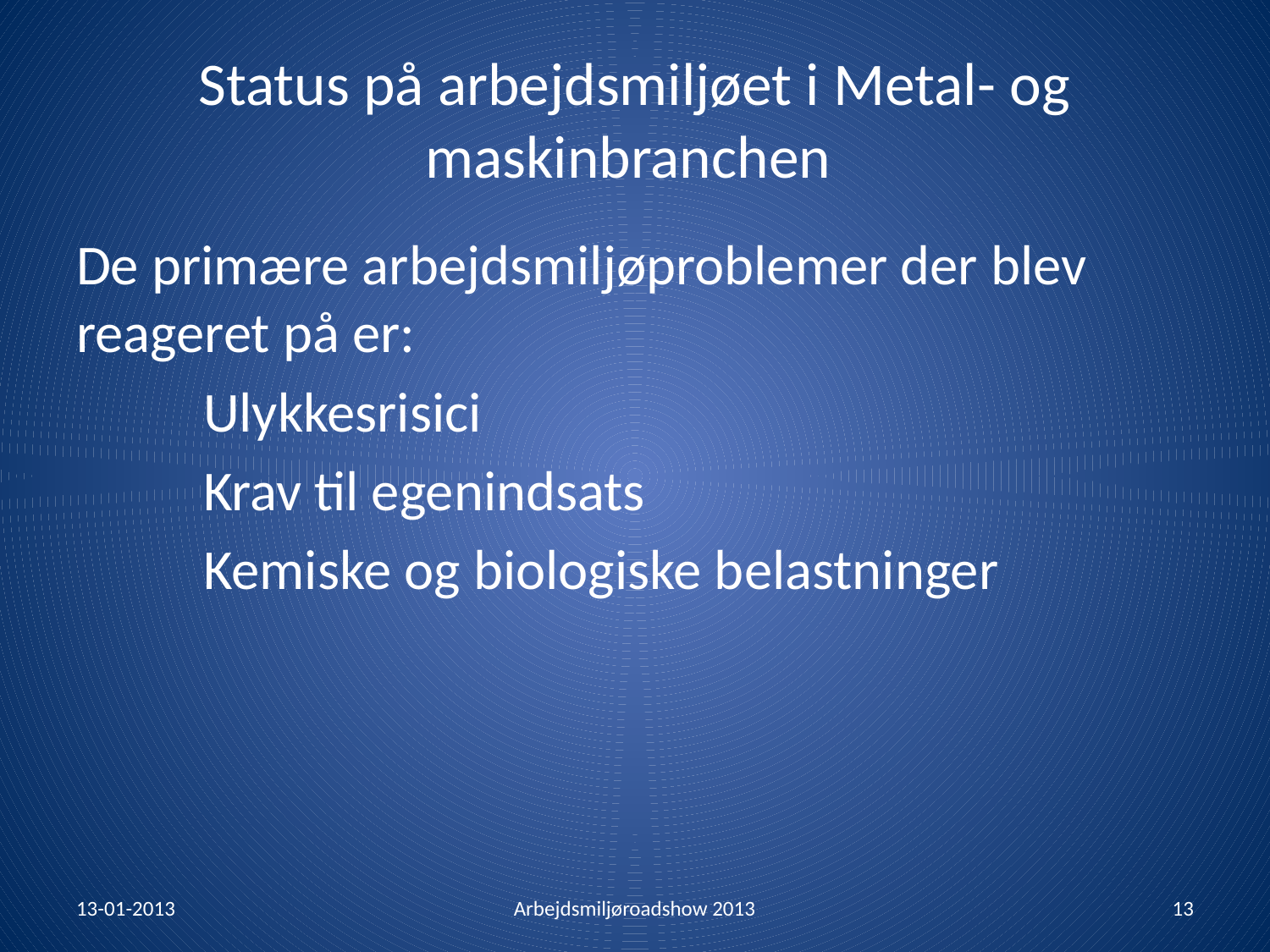

# Status på arbejdsmiljøet i Metal- og maskinbranchen
De primære arbejdsmiljøproblemer der blev reageret på er:
	Ulykkesrisici
	Krav til egenindsats
	Kemiske og biologiske belastninger
13-01-2013
Arbejdsmiljøroadshow 2013
13